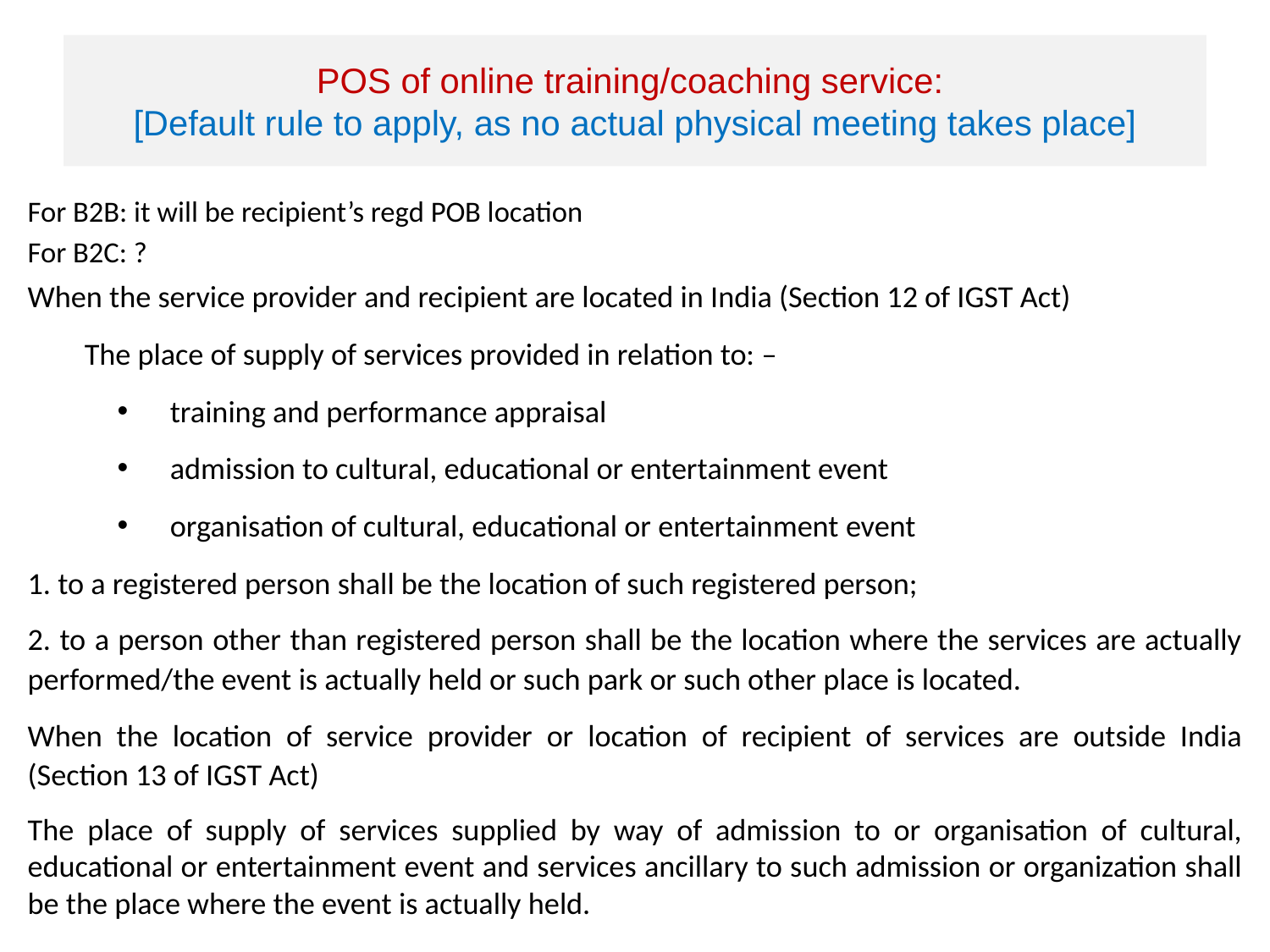

# POS of online training/coaching service: [Default rule to apply, as no actual physical meeting takes place]
For B2B: it will be recipient’s regd POB location
For B2C: ?
When the service provider and recipient are located in India (Section 12 of IGST Act)
The place of supply of services provided in relation to: –
training and performance appraisal
admission to cultural, educational or entertainment event
organisation of cultural, educational or entertainment event
1. to a registered person shall be the location of such registered person;
2. to a person other than registered person shall be the location where the services are actually performed/the event is actually held or such park or such other place is located.
When the location of service provider or location of recipient of services are outside India (Section 13 of IGST Act)
The place of supply of services supplied by way of admission to or organisation of cultural, educational or entertainment event and services ancillary to such admission or organization shall be the place where the event is actually held.